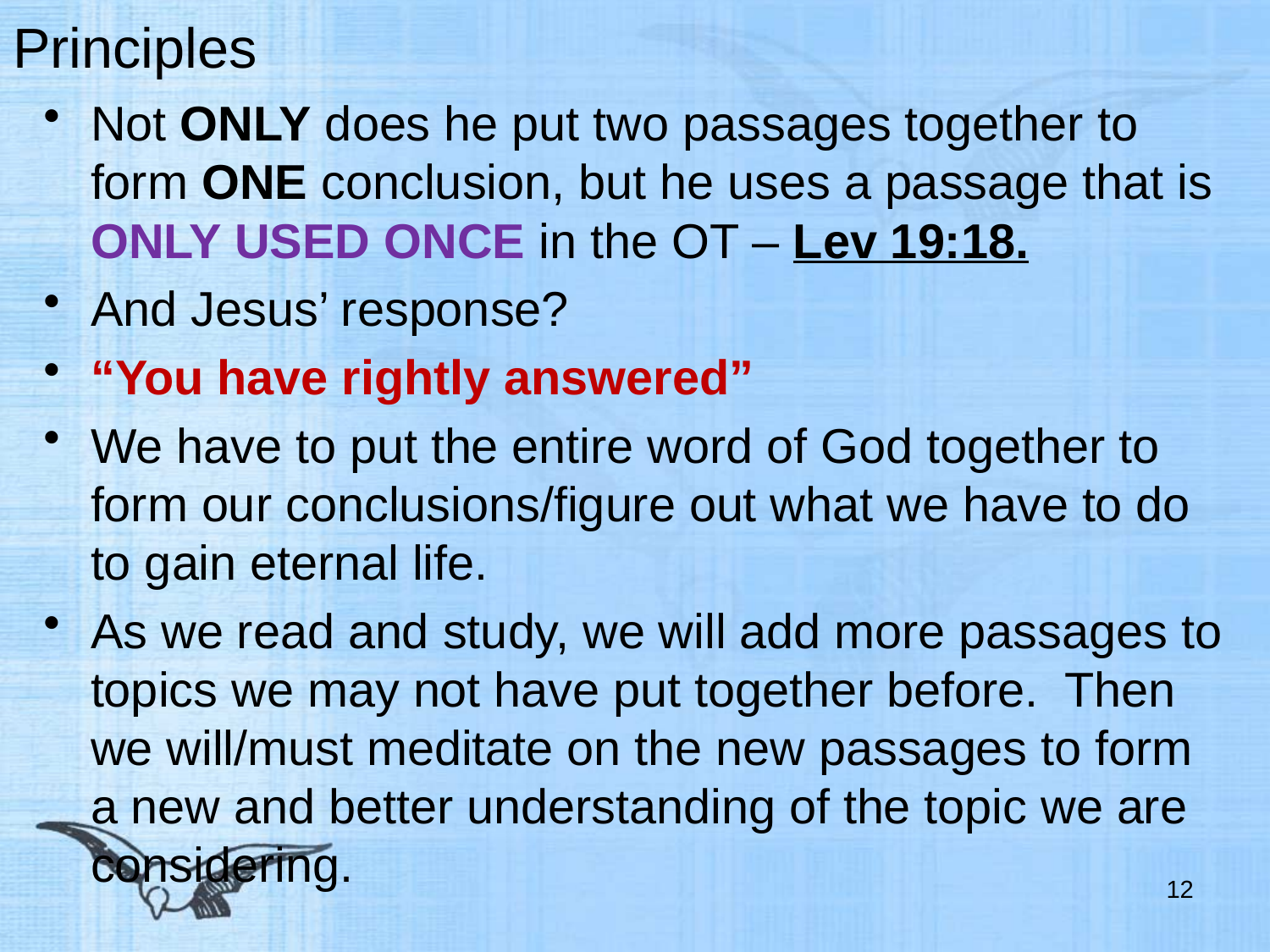

# Principles
Not ONLY does he put two passages together to form ONE conclusion, but he uses a passage that is ONLY USED ONCE in the OT – Lev 19:18.
And Jesus’ response?
“You have rightly answered”
We have to put the entire word of God together to form our conclusions/figure out what we have to do to gain eternal life.
As we read and study, we will add more passages to topics we may not have put together before.  Then we will/must meditate on the new passages to form a new and better understanding of the topic we are considering.

12